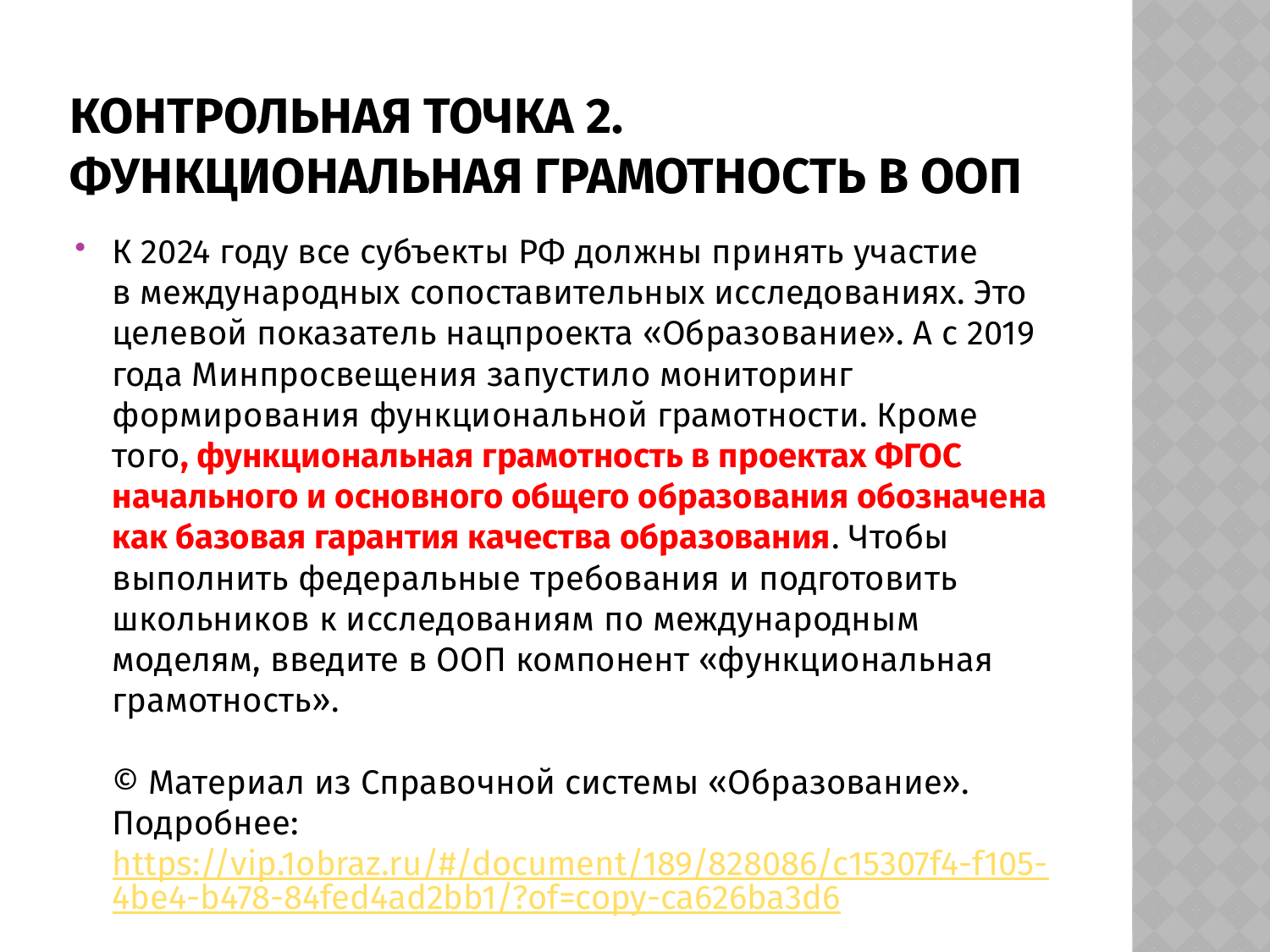

# Контрольная точка 2. Функциональная грамотность в ООП
К 2024 году все субъекты РФ должны принять участие в международных сопоставительных исследованиях. Это целевой показатель нацпроекта «Образование». А с 2019 года Минпросвещения запустило мониторинг формирования функциональной грамотности. Кроме того, функциональная грамотность в проектах ФГОС начального и основного общего образования обозначена как базовая гарантия качества образования. Чтобы выполнить федеральные требования и подготовить школьников к исследованиям по международным моделям, введите в ООП компонент «функциональная грамотность».
© Материал из Справочной системы «Образование».
Подробнее: https://vip.1obraz.ru/#/document/189/828086/c15307f4-f105-4be4-b478-84fed4ad2bb1/?of=copy-ca626ba3d6